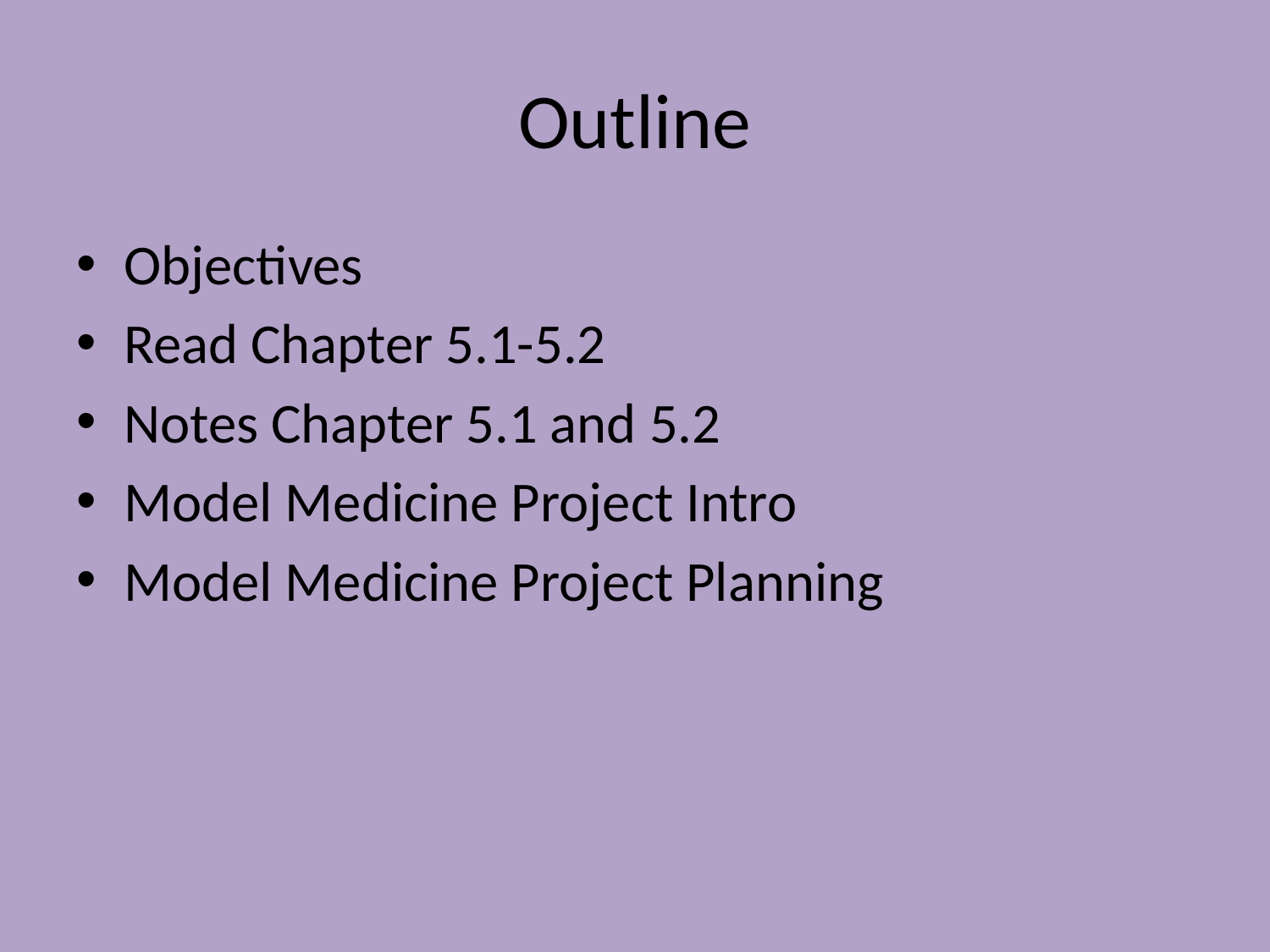

# Outline
Objectives
Read Chapter 5.1-5.2
Notes Chapter 5.1 and 5.2
Model Medicine Project Intro
Model Medicine Project Planning